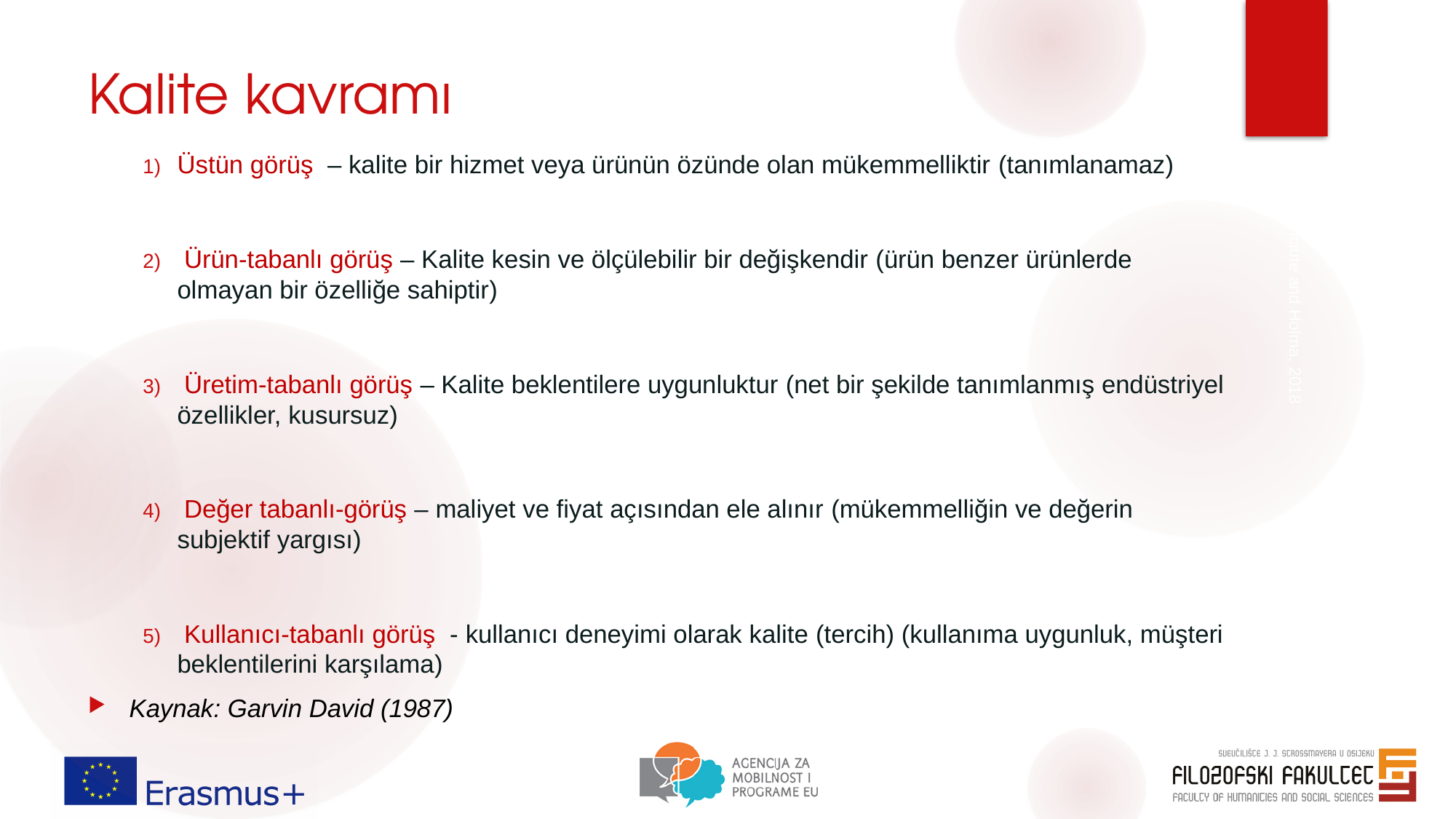

# Kalite kavramı
Üstün görüş  – kalite bir hizmet veya ürünün özünde olan mükemmelliktir (tanımlanamaz)

 Ürün-tabanlı görüş – Kalite kesin ve ölçülebilir bir değişkendir (ürün benzer ürünlerde olmayan bir özelliğe sahiptir)

 Üretim-tabanlı görüş – Kalite beklentilere uygunluktur (net bir şekilde tanımlanmış endüstriyel özellikler, kusursuz)

 Değer tabanlı-görüş – maliyet ve fiyat açısından ele alınır (mükemmelliğin ve değerin subjektif yargısı)

 Kullanıcı-tabanlı görüş  - kullanıcı deneyimi olarak kalite (tercih) (kullanıma uygunluk, müşteri beklentilerini karşılama)
Kaynak: Garvin David (1987)
Maceviciute and Holma, 2018